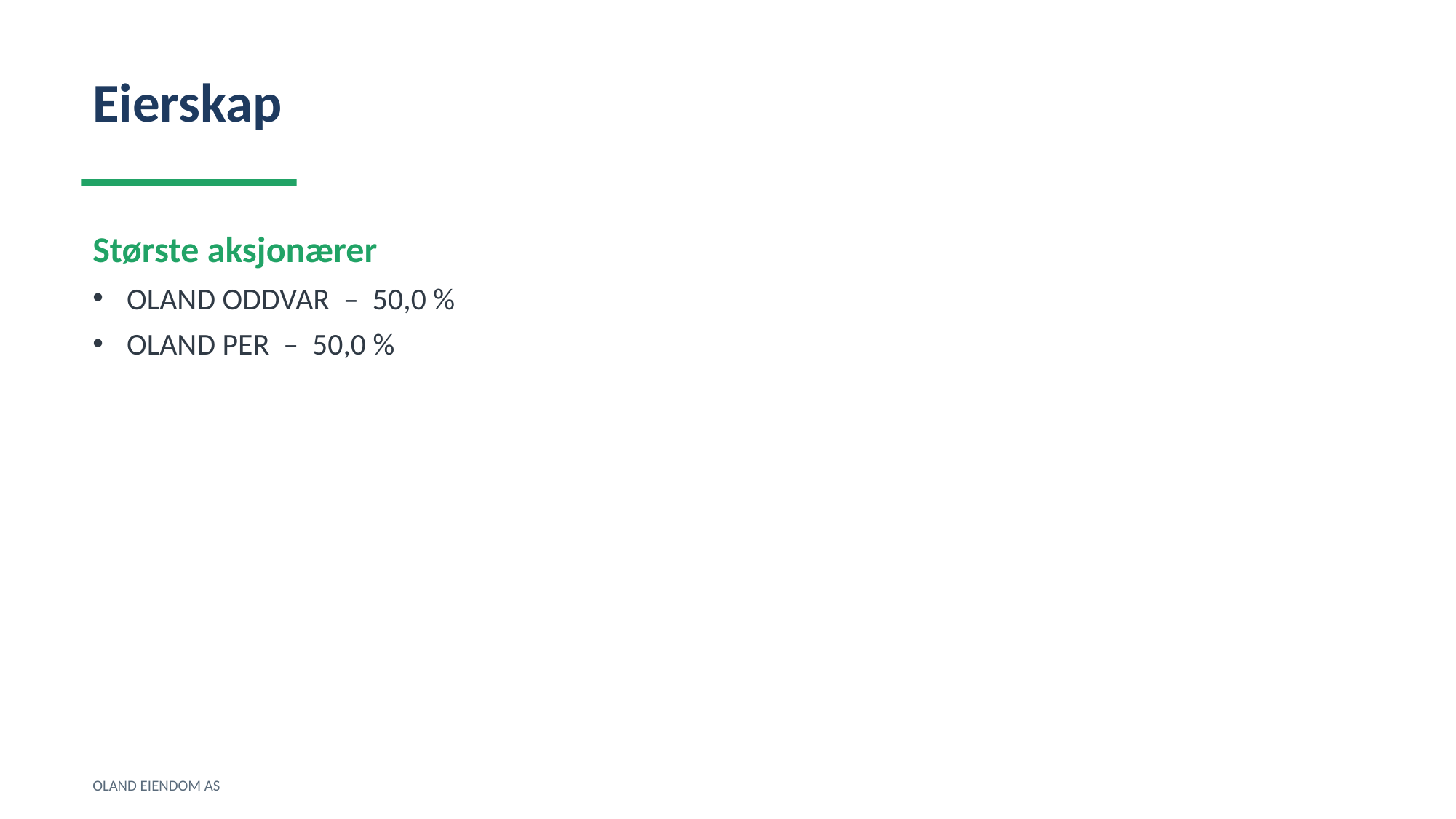

Eierskap

Største aksjonærer
OLAND ODDVAR  –  50,0 %
OLAND PER  –  50,0 %
OLAND EIENDOM AS